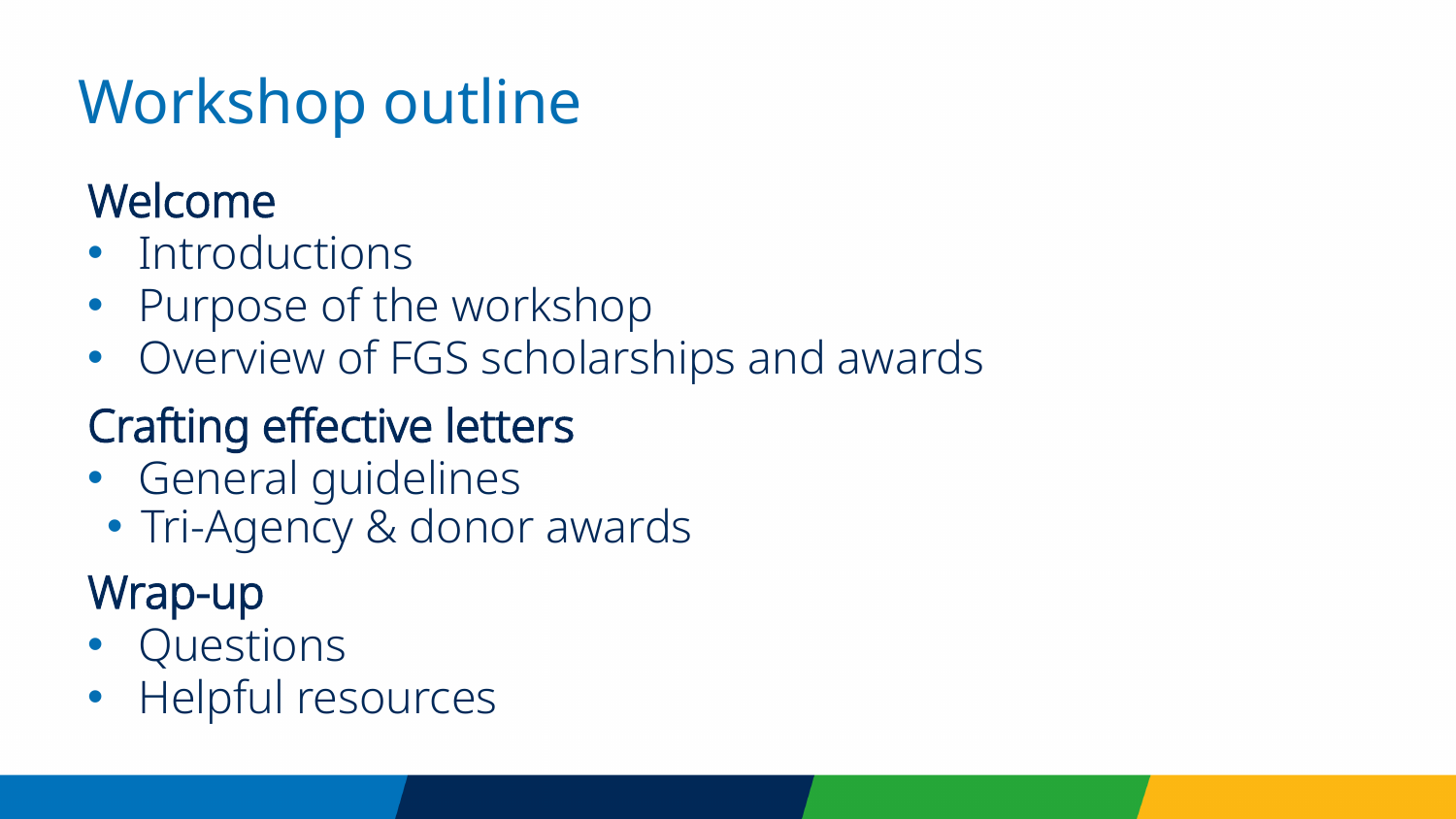

# Workshop outline
Welcome
Introductions
Purpose of the workshop
Overview of FGS scholarships and awards
Crafting effective letters
General guidelines
Tri-Agency & donor awards
Wrap-up
Questions
Helpful resources